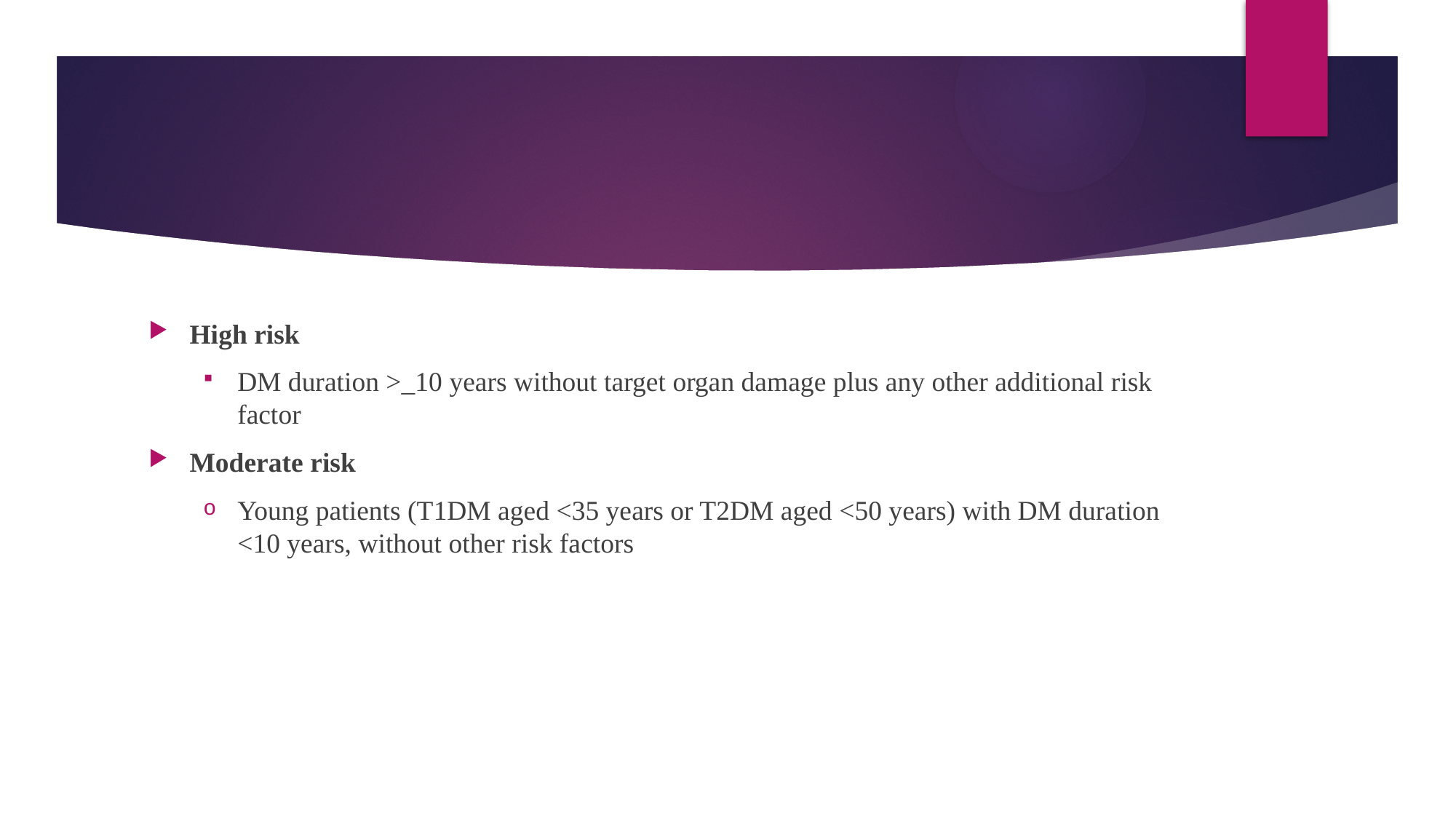

#
High risk
DM duration >_10 years without target organ damage plus any other additional risk factor
Moderate risk
Young patients (T1DM aged <35 years or T2DM aged <50 years) with DM duration <10 years, without other risk factors